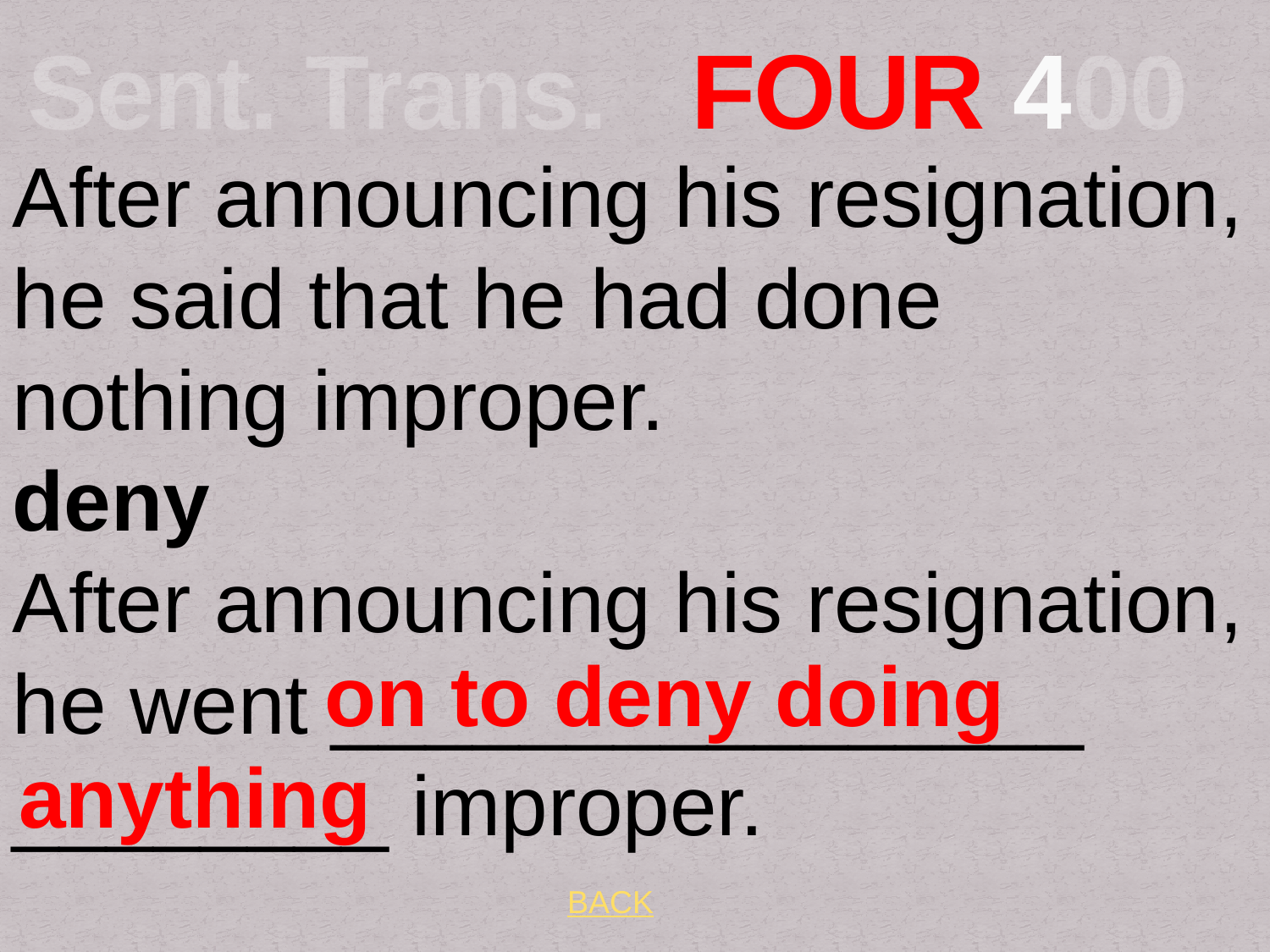

# Sent. Trans.   FOUR 400
After announcing his resignation, he said that he had done nothing improper.
deny
After announcing his resignation, he went ________________  ________ improper.
             on to deny doing anything
BACK